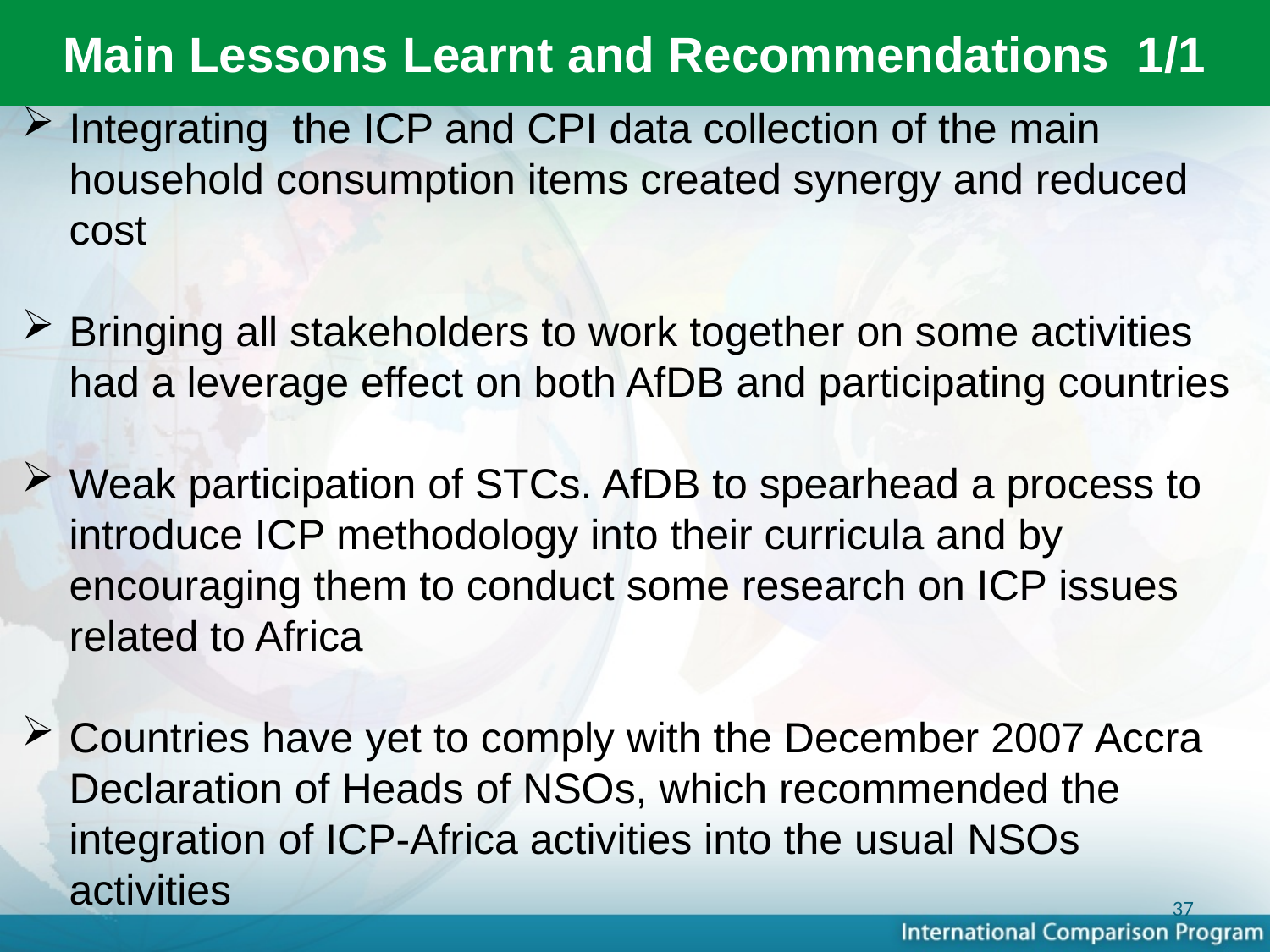

# Main Lessons Learnt and Recommendations  1/1
Integrating  the ICP and CPI data collection of the main household consumption items created synergy and reduced cost

Bringing all stakeholders to work together on some activities had a leverage effect on both AfDB and participating countries

Weak participation of STCs. AfDB to spearhead a process to introduce ICP methodology into their curricula and by encouraging them to conduct some research on ICP issues related to Africa

Countries have yet to comply with the December 2007 Accra Declaration of Heads of NSOs, which recommended the integration of ICP-Africa activities into the usual NSOs activities

37